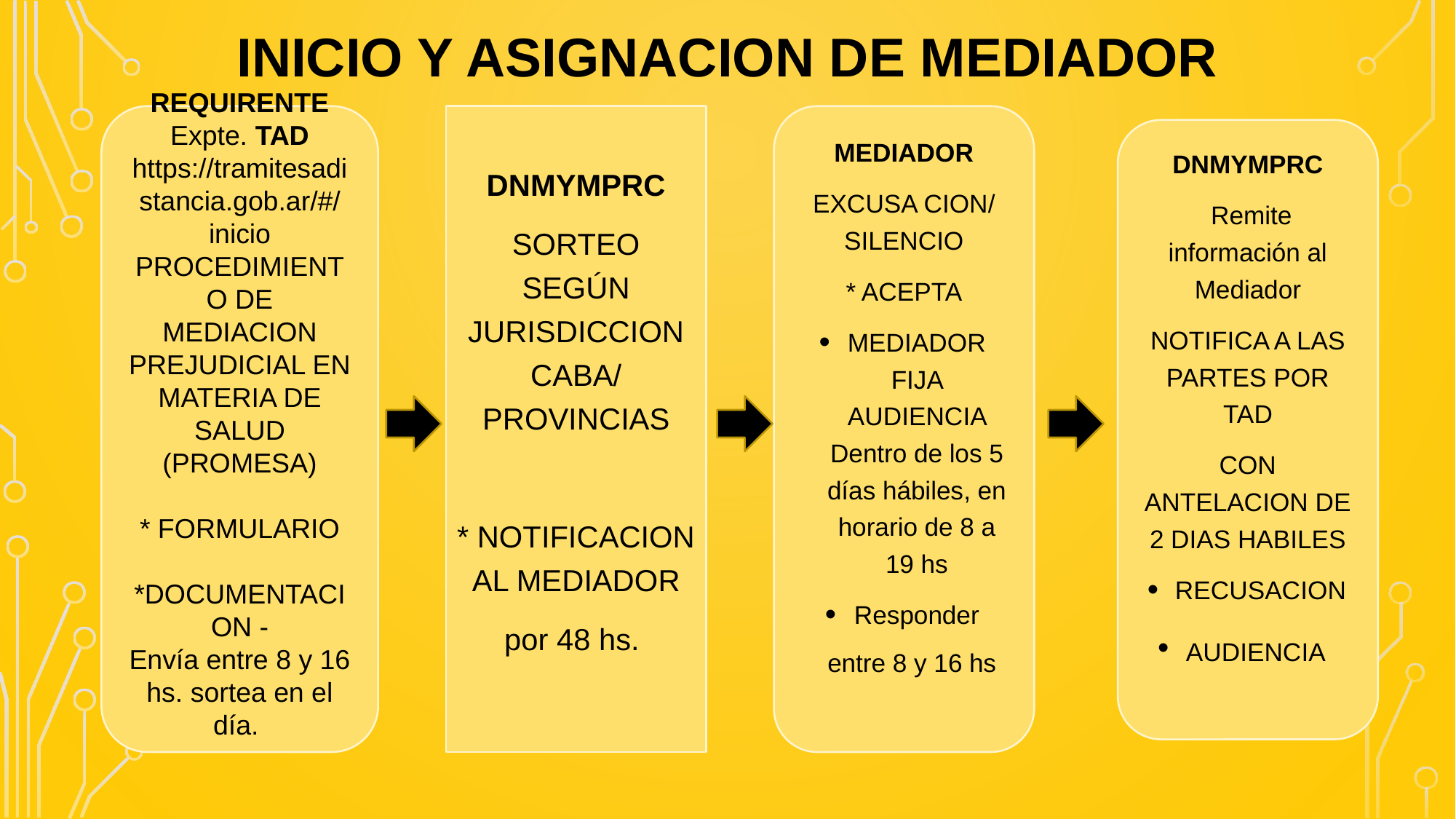

# INICIO Y ASIGNACION DE MEDIADOR
DNMYMPRC
SORTEO SEGÚN JURISDICCION CABA/ PROVINCIAS

* NOTIFICACION AL MEDIADOR
por 48 hs.
MEDIADOR
EXCUSA CION/ SILENCIO
* ACEPTA
MEDIADOR FIJA AUDIENCIA Dentro de los 5 días hábiles, en horario de 8 a 19 hs
Responder entre 8 y 16 hs
REQUIRENTE
Expte. TAD
https://tramitesadi stancia.gob.ar/#/
inicio
PROCEDIMIENTO DE MEDIACION PREJUDICIAL EN MATERIA DE SALUD (PROMESA)

* FORMULARIO

*DOCUMENTACION -
Envía entre 8 y 16 hs. sortea en el día.
DNMYMPRC
 Remite información al Mediador
NOTIFICA A LAS PARTES POR TAD
CON ANTELACION DE 2 DIAS HABILES
RECUSACION
AUDIENCIA